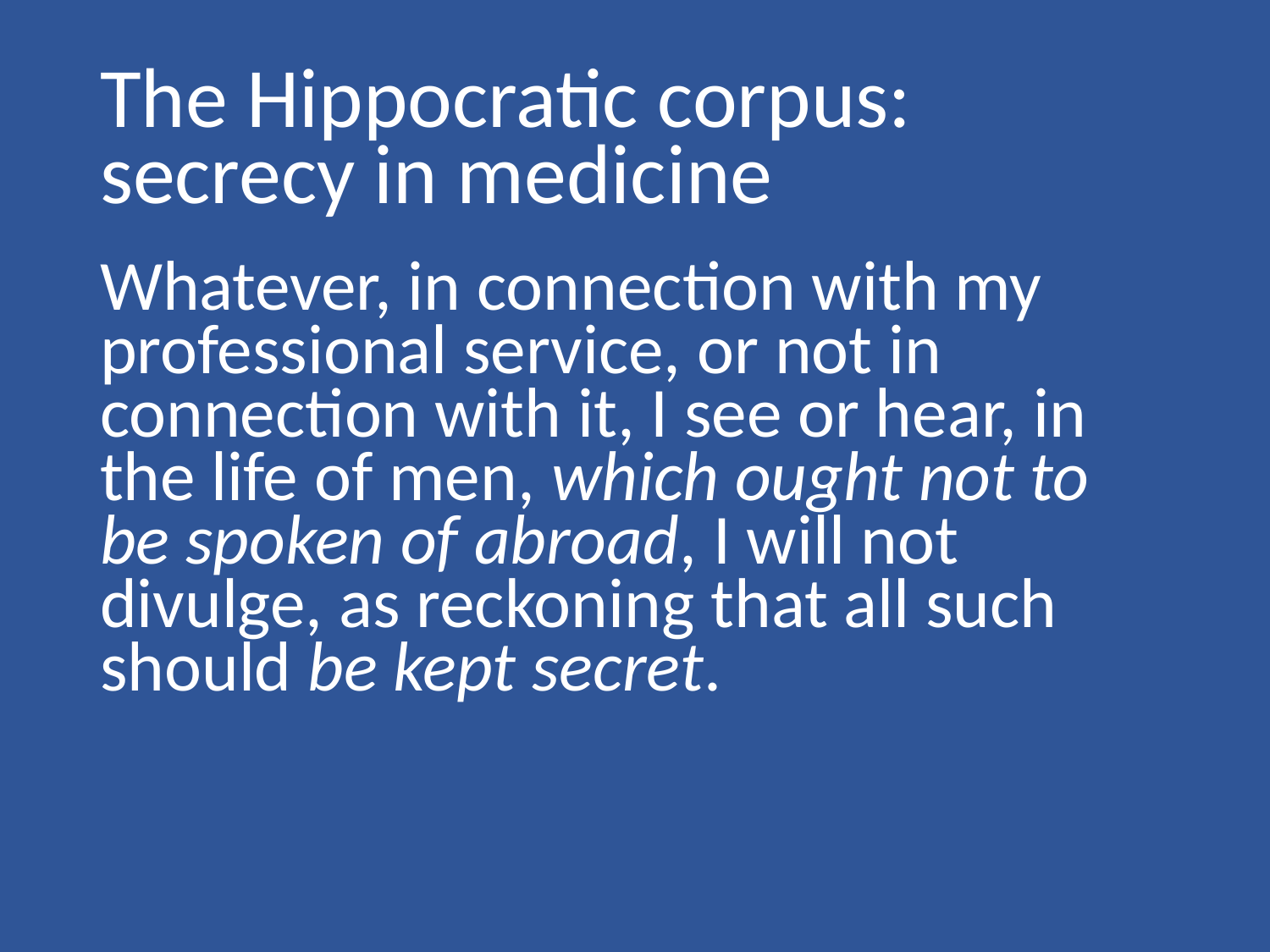

# The Hippocratic corpus: secrecy in medicine
Whatever, in connection with my professional service, or not in connection with it, I see or hear, in the life of men, which ought not to be spoken of abroad, I will not divulge, as reckoning that all such should be kept secret.